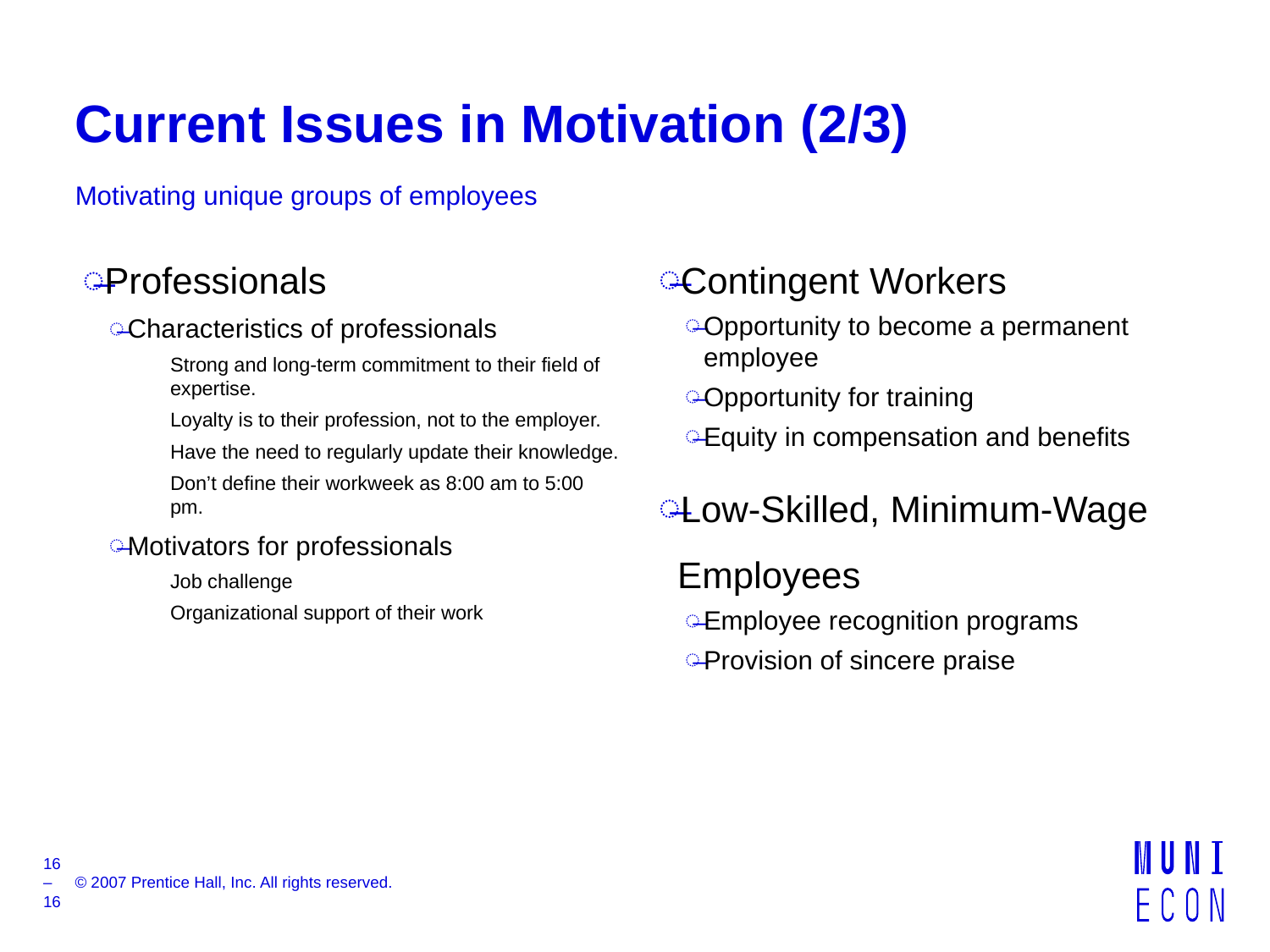

# Current Issues in Motivation (2/3)

Motivating unique groups of employees
Contingent Workers
Opportunity to become a permanent employee
Opportunity for training
Equity in compensation and benefits
Low-Skilled, Minimum-Wage Employees
Employee recognition programs
Provision of sincere praise
Professionals
Characteristics of professionals
Strong and long-term commitment to their field of expertise.
Loyalty is to their profession, not to the employer.
Have the need to regularly update their knowledge.
Don’t define their workweek as 8:00 am to 5:00 pm.
Motivators for professionals
Job challenge
Organizational support of their work
16–16
© 2007 Prentice Hall, Inc. All rights reserved.